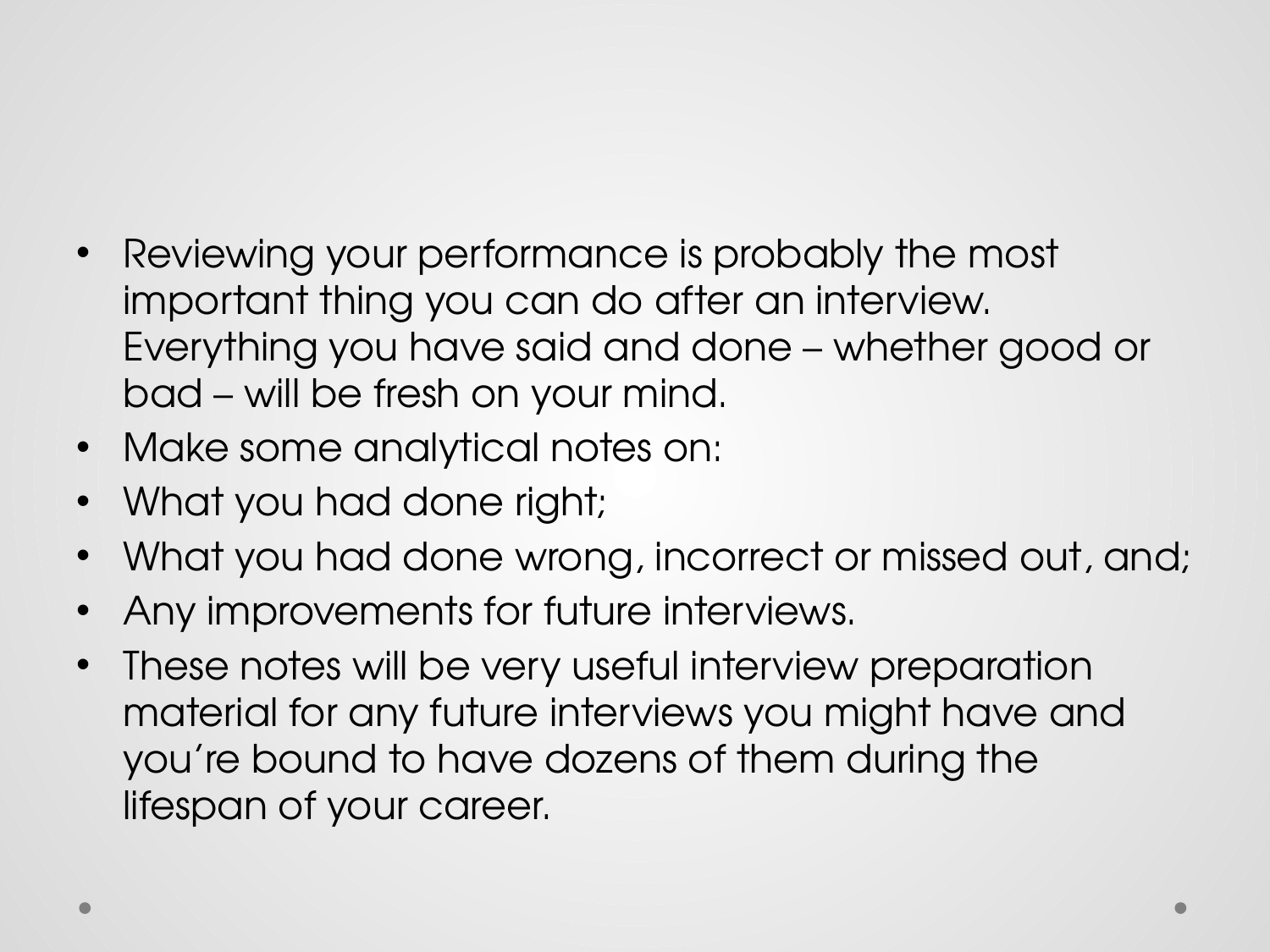

#
Reviewing your performance is probably the most important thing you can do after an interview. Everything you have said and done – whether good or bad – will be fresh on your mind.
Make some analytical notes on:
What you had done right;
What you had done wrong, incorrect or missed out, and;
Any improvements for future interviews.
These notes will be very useful interview preparation material for any future interviews you might have and you’re bound to have dozens of them during the lifespan of your career.